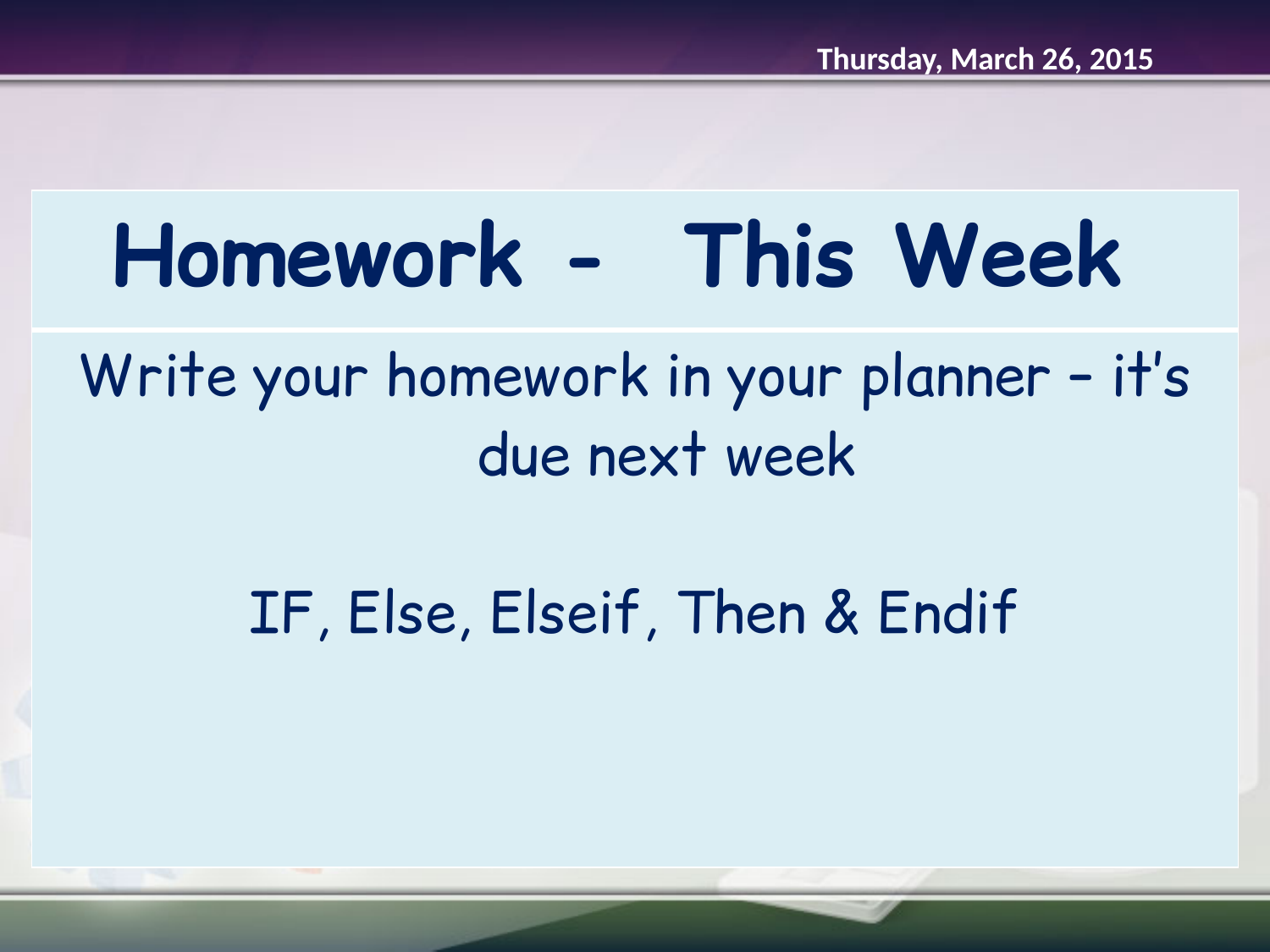

Thursday, March 26, 2015
| Homework - This Week |
| --- |
| Write your homework in your planner – it’s due next week IF, Else, Elseif, Then & Endif |